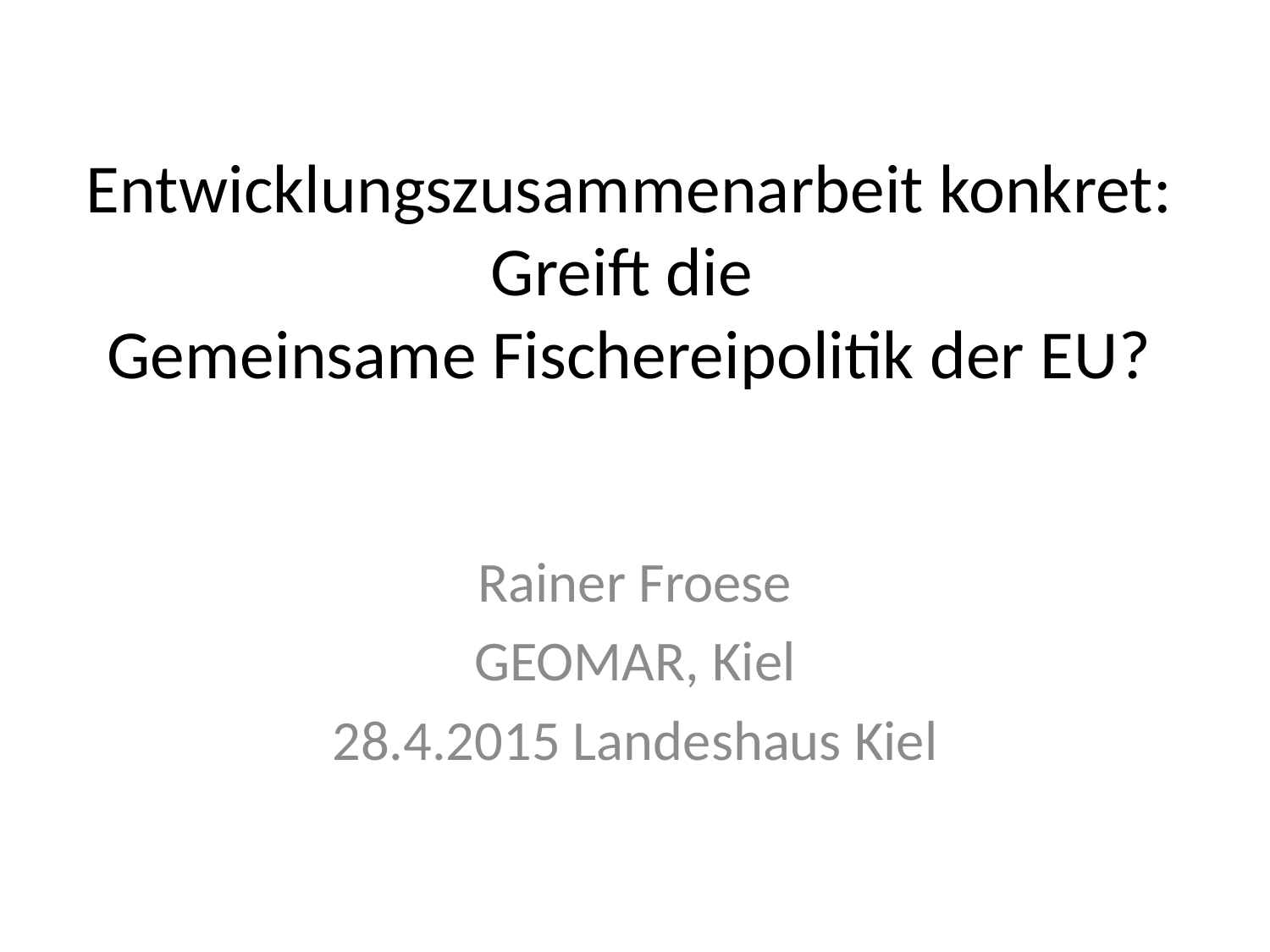

# Entwicklungszusammenarbeit konkret: Greift die Gemeinsame Fischereipolitik der EU?
Rainer Froese
GEOMAR, Kiel
28.4.2015 Landeshaus Kiel